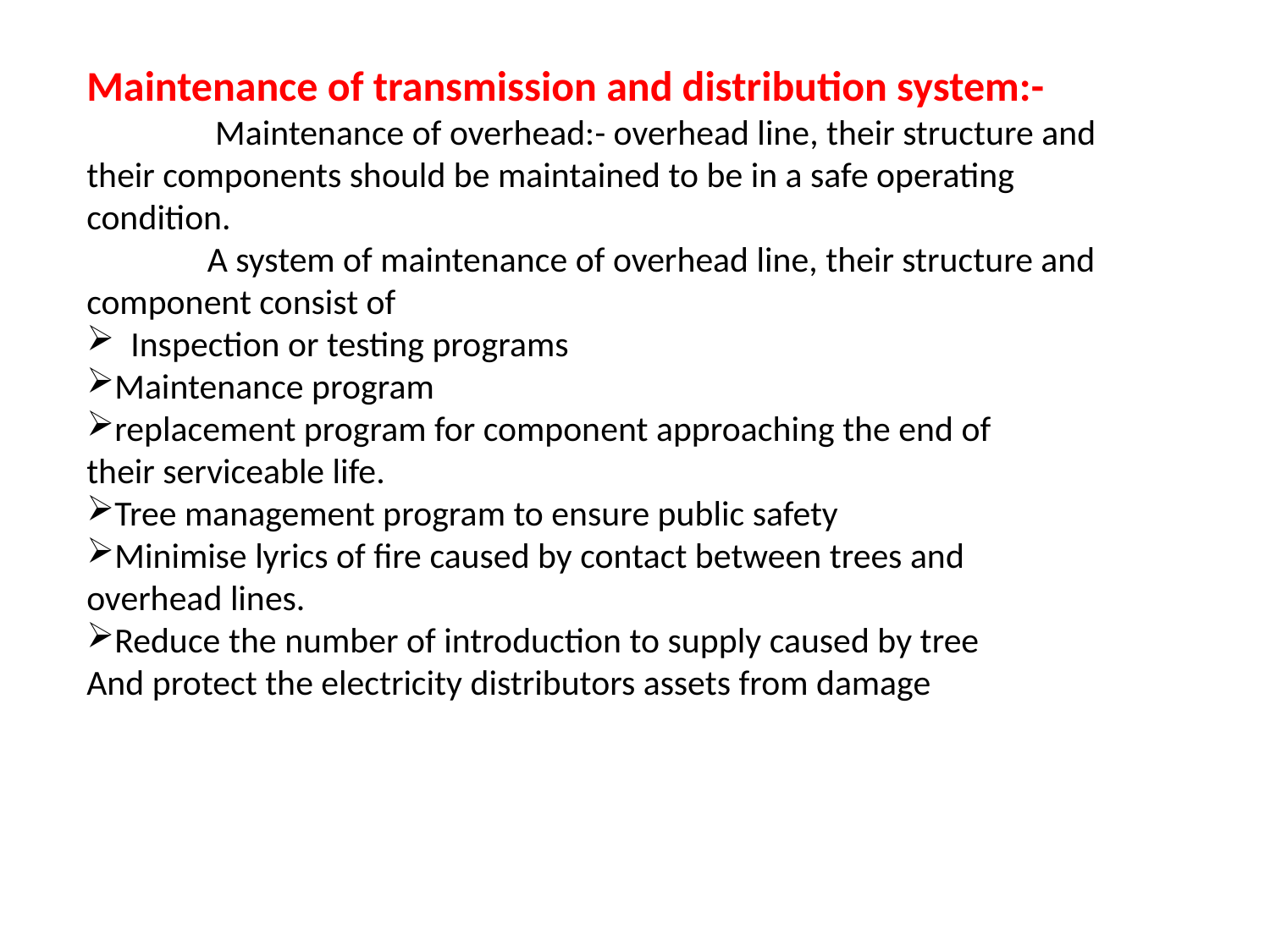

Maintenance of transmission and distribution system:-
                Maintenance of overhead:- overhead line, their structure and their components should be maintained to be in a safe operating condition.
               A system of maintenance of overhead line, their structure and component consist of
  Inspection or testing programs
Maintenance program
replacement program for component approaching the end of
their serviceable life.
Tree management program to ensure public safety
Minimise lyrics of fire caused by contact between trees and
overhead lines.
Reduce the number of introduction to supply caused by tree
And protect the electricity distributors assets from damage